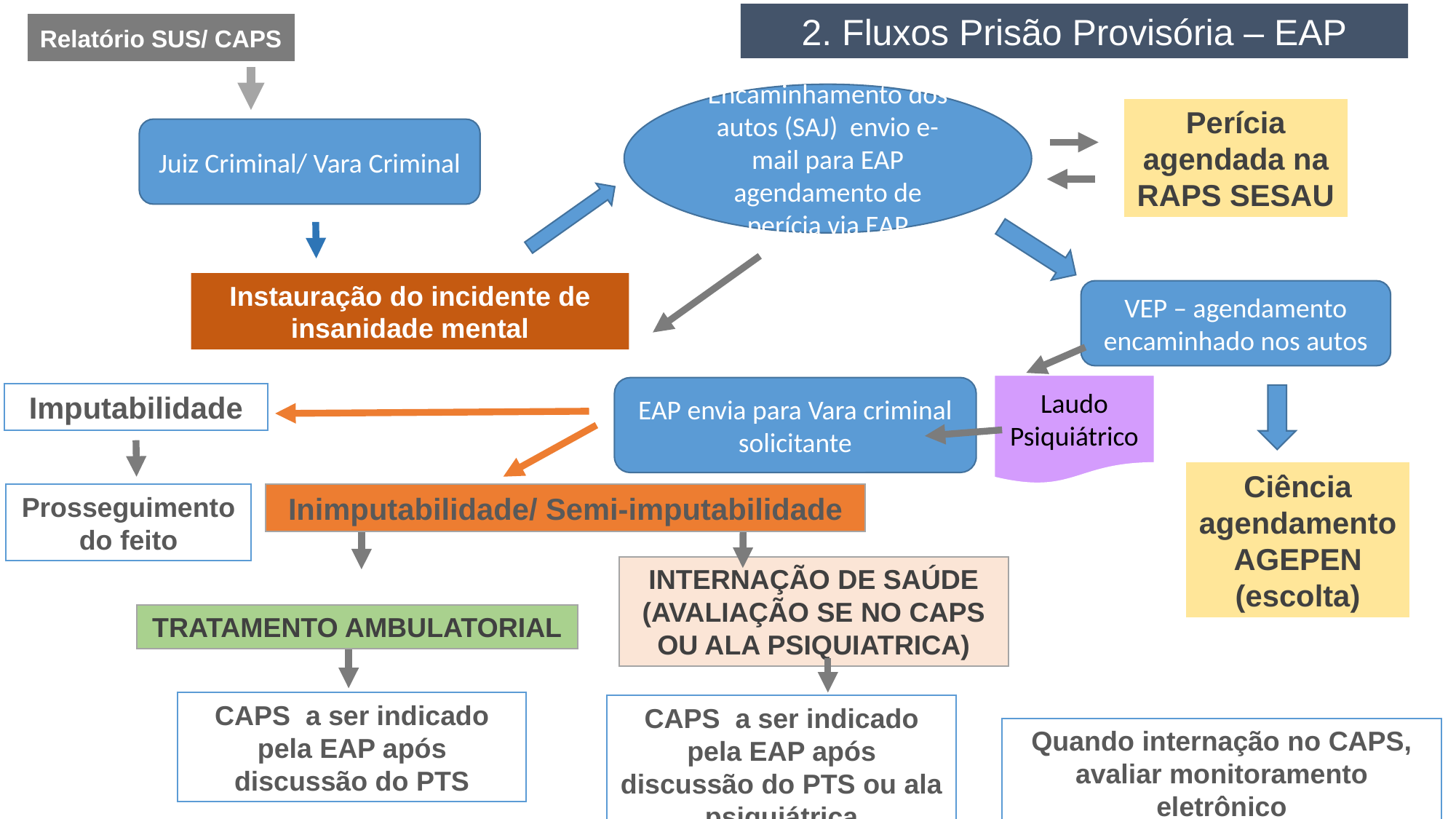

2. Fluxos Prisão Provisória – EAP
Relatório SUS/ CAPS
Encaminhamento dos autos (SAJ)  envio e-mail para EAP agendamento de perícia via EAP
Perícia agendada na RAPS SESAU
Juiz Criminal/ Vara Criminal

Instauração do incidente de insanidade mental
VEP – agendamento encaminhado nos autos
Laudo Psiquiátrico
EAP envia para Vara criminal solicitante
Imputabilidade

Ciência agendamento AGEPEN (escolta)
Inimputabilidade/ Semi-imputabilidade
Prosseguimento do feito
INTERNAÇÃO DE SAÚDE (AVALIAÇÃO SE NO CAPS OU ALA PSIQUIATRICA)
TRATAMENTO AMBULATORIAL
CAPS  a ser indicado pela EAP após discussão do PTS
CAPS  a ser indicado pela EAP após discussão do PTS ou ala psiquiátrica
Quando internação no CAPS, avaliar monitoramento eletrônico